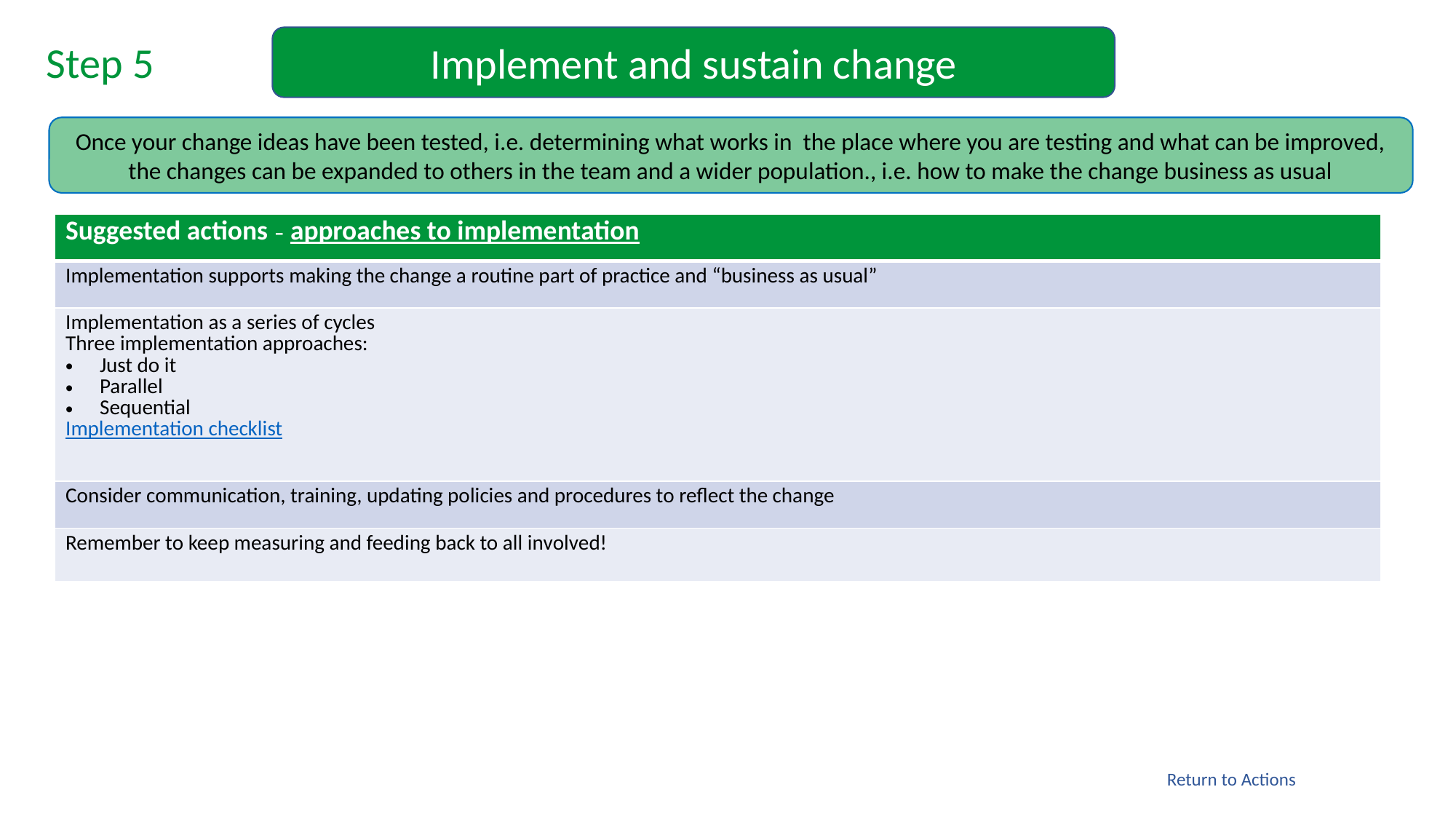

Implement and sustain change
# Step 5
Once your change ideas have been tested, i.e. determining what works in  the place where you are testing and what can be improved, the changes can be expanded to others in the team and a wider population., i.e. how to make the change business as usual
| Suggested actions – approaches to implementation |
| --- |
| Implementation supports making the change a routine part of practice and “business as usual” |
| Implementation as a series of cycles Three implementation approaches: Just do it Parallel Sequential Implementation checklist |
| Consider communication, training, updating policies and procedures to reflect the change |
| Remember to keep measuring and feeding back to all involved! |
Return to Actions